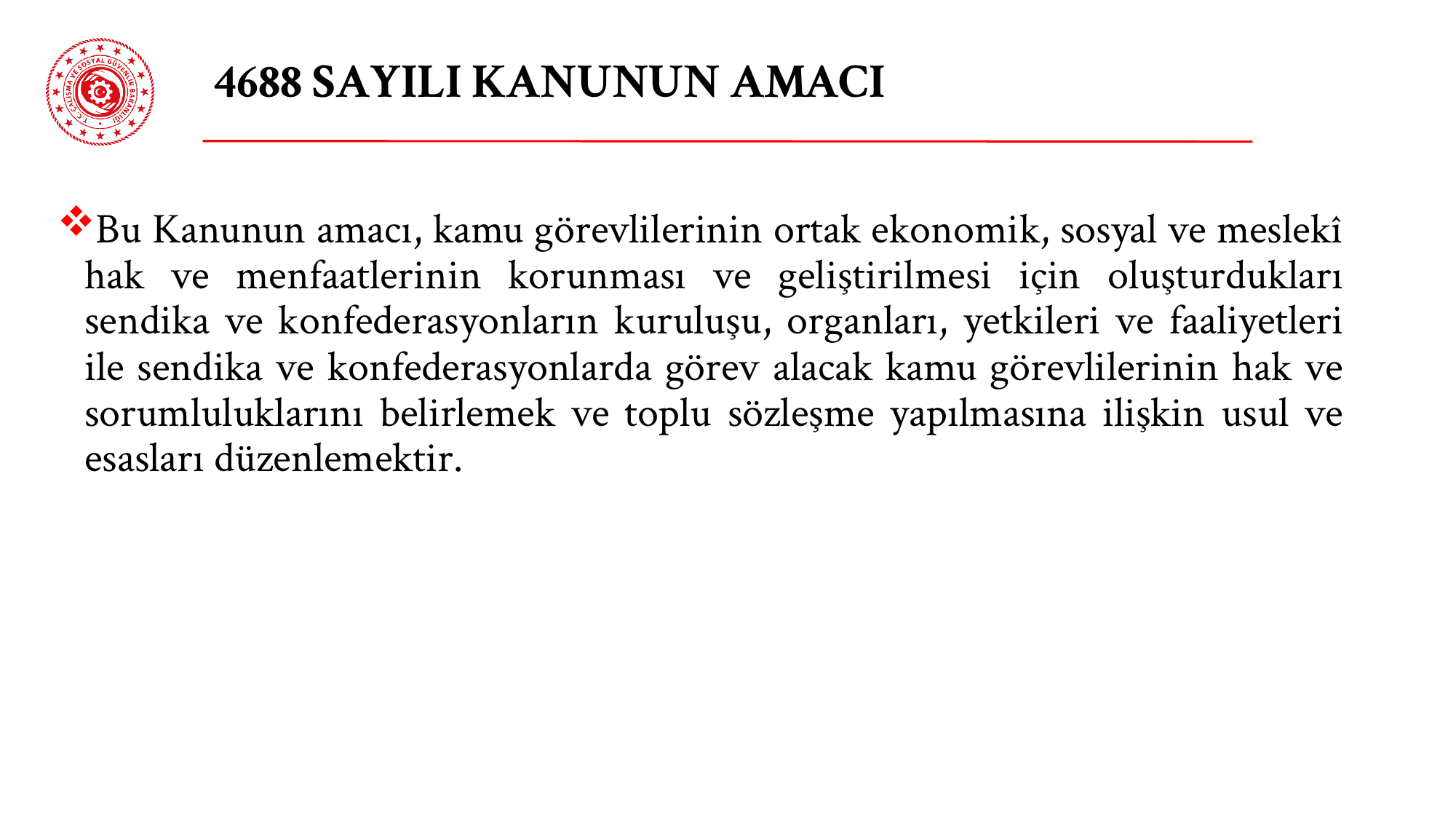

# 4688 SAYILI KANUNUN AMACI
Bu Kanunun amacı, kamu görevlilerinin ortak ekonomik, sosyal ve meslekî hak ve menfaatlerinin korunması ve geliştirilmesi için oluşturdukları sendika ve konfederasyonların kuruluşu, organları, yetkileri ve faaliyetleri ile sendika ve konfederasyonlarda görev alacak kamu görevlilerinin hak ve sorumluluklarını belirlemek ve toplu sözleşme yapılmasına ilişkin usul ve esasları düzenlemektir.